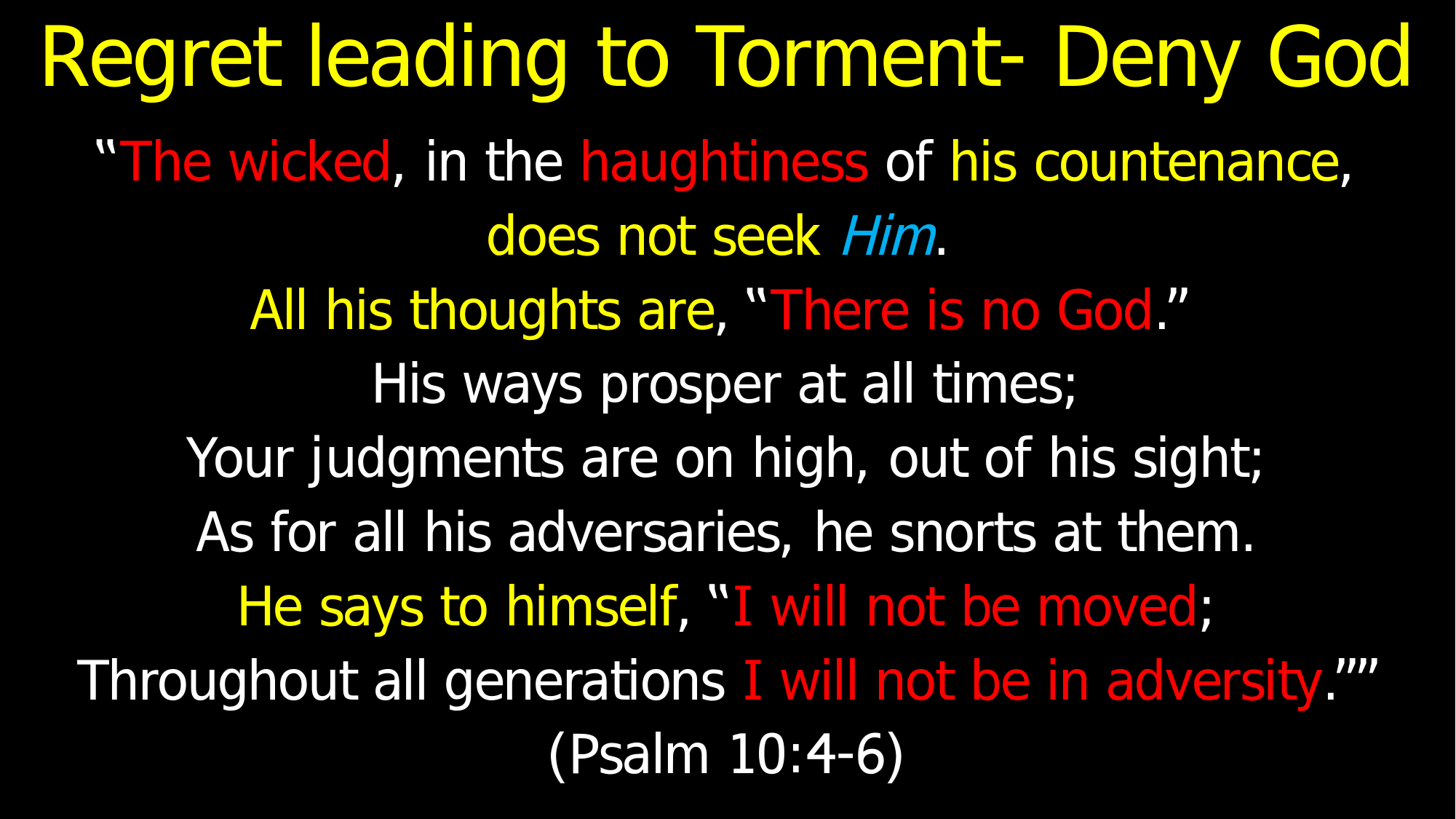

# Regret leading to Torment- Deny God
“The wicked, in the haughtiness of his countenance,
does not seek Him.
All his thoughts are, “There is no God.”
His ways prosper at all times;
Your judgments are on high, out of his sight;
As for all his adversaries, he snorts at them.
He says to himself, “I will not be moved;
Throughout all generations I will not be in adversity.””
(Psalm 10:4-6)